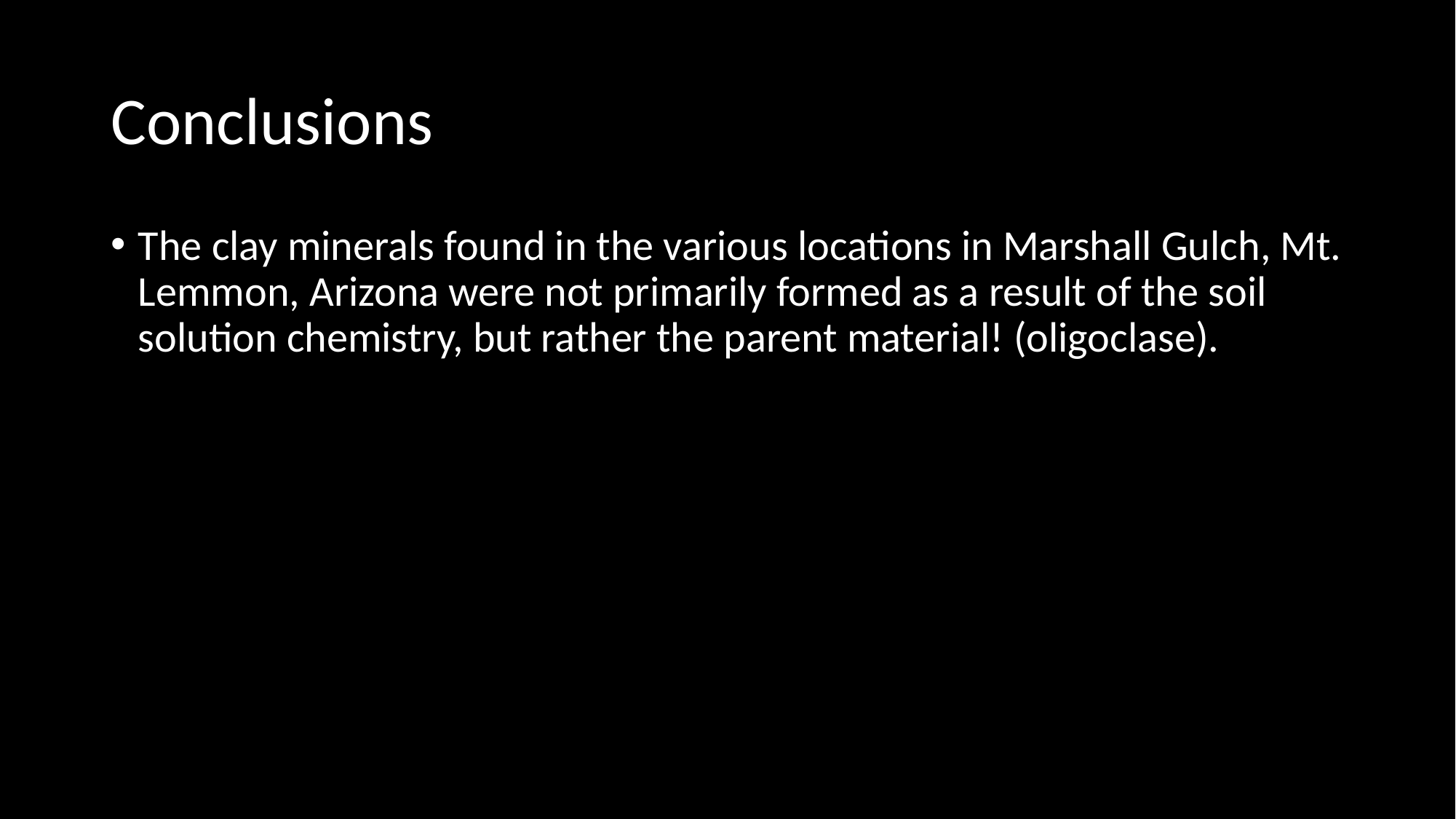

# Conclusions
The clay minerals found in the various locations in Marshall Gulch, Mt. Lemmon, Arizona were not primarily formed as a result of the soil solution chemistry, but rather the parent material! (oligoclase).